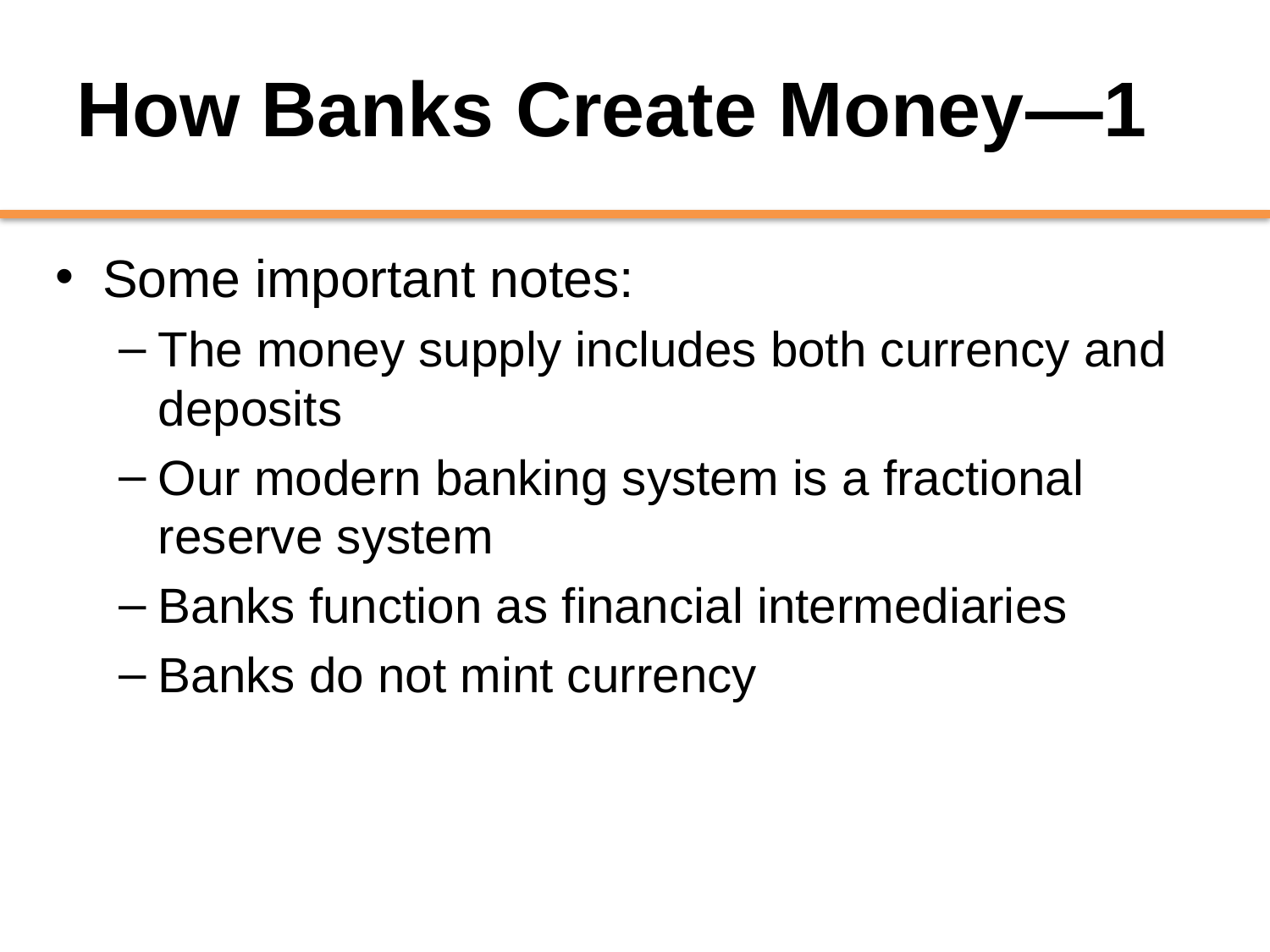

# How Banks Create Money—1
Some important notes:
The money supply includes both currency and deposits
Our modern banking system is a fractional reserve system
Banks function as financial intermediaries
Banks do not mint currency